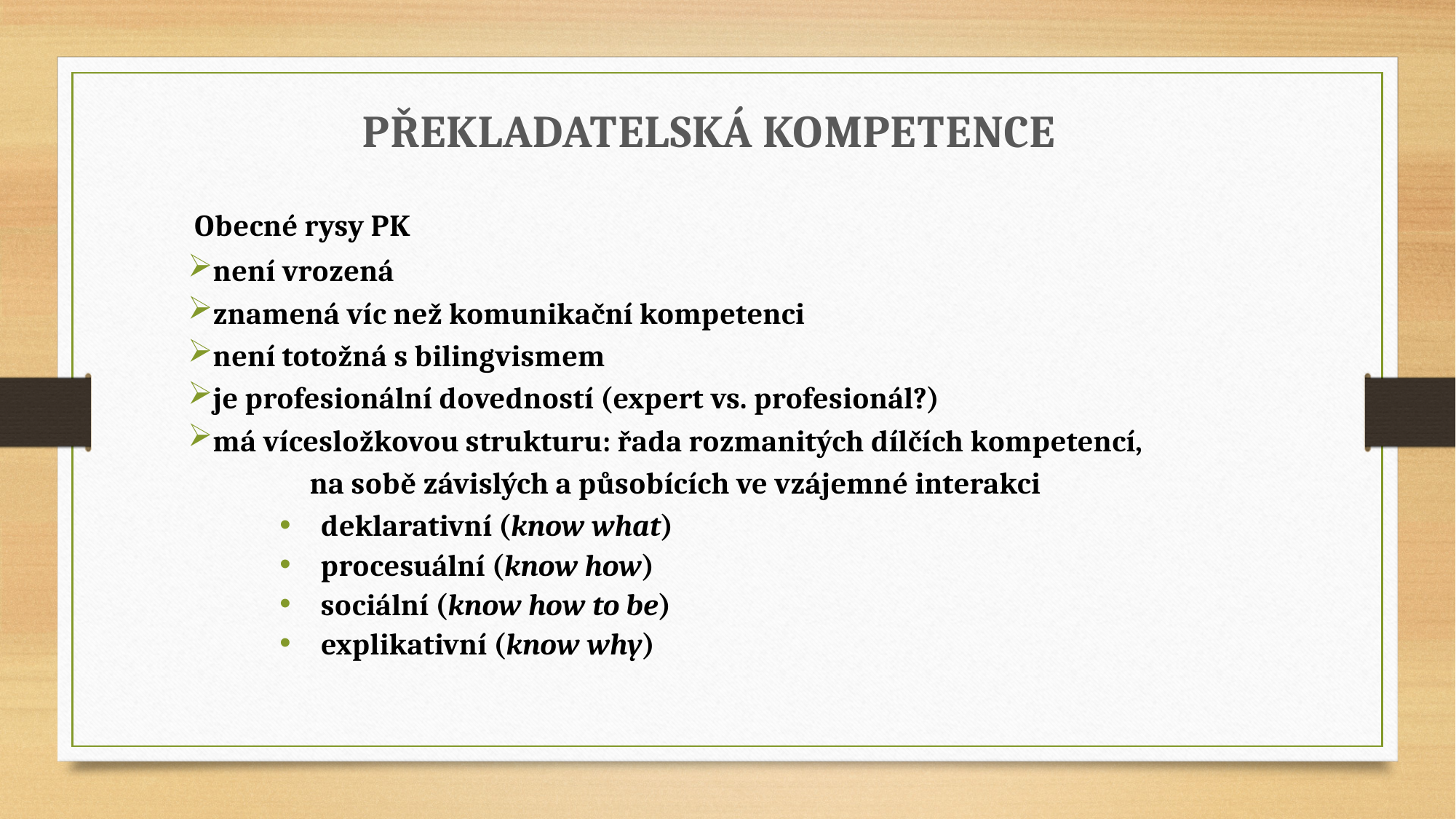

PŘEKLADATELSKÁ KOMPETENCE

Obecné rysy PK
není vrozená
znamená víc než komunikační kompetenci
není totožná s bilingvismem
je profesionální dovedností (expert vs. profesionál?)
má vícesložkovou strukturu: řada rozmanitých dílčích kompetencí,
	 na sobě závislých a působících ve vzájemné interakci
deklarativní (know what)
procesuální (know how)
sociální (know how to be)
explikativní (know why)